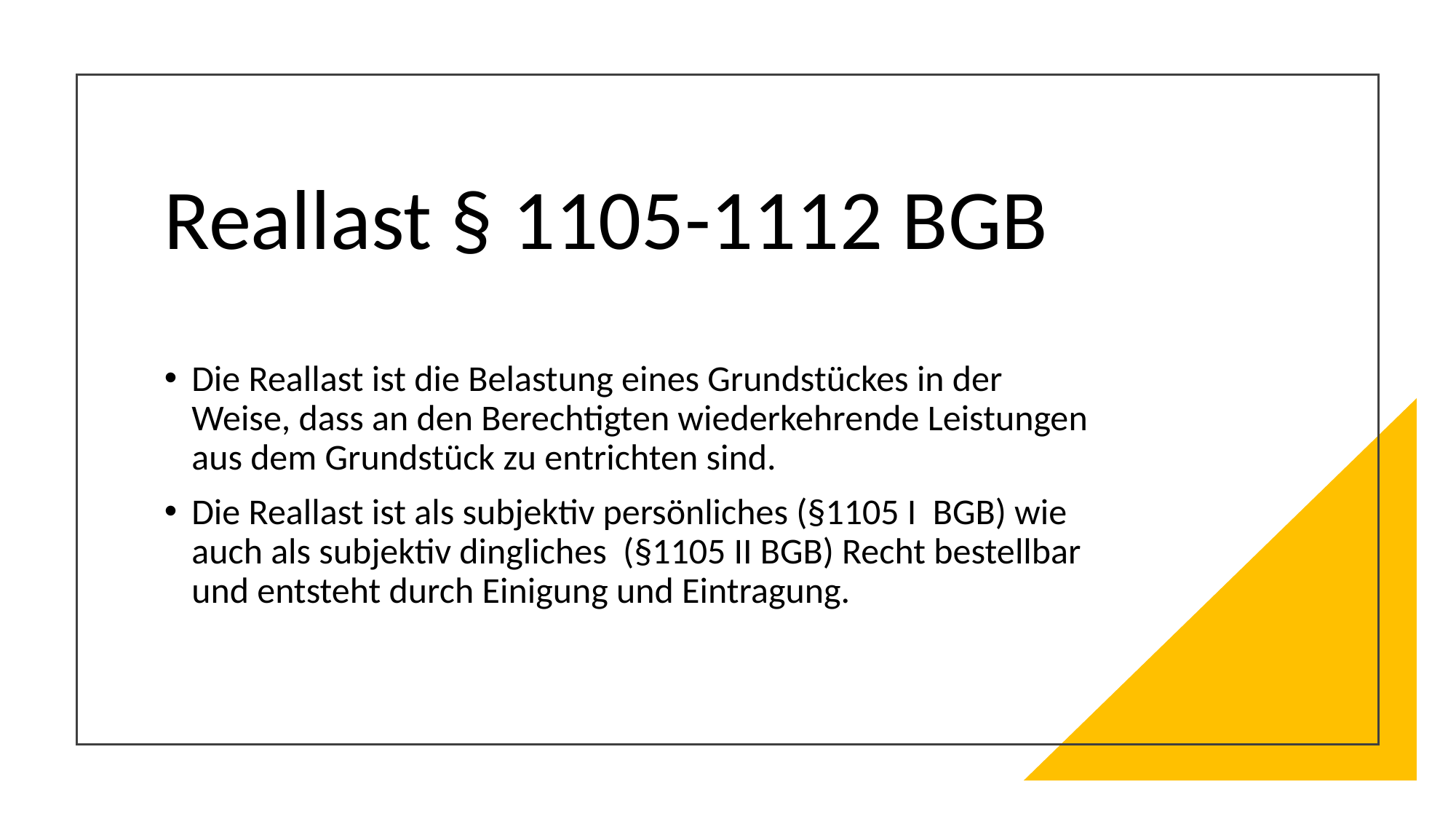

# Reallast § 1105-1112 BGB
Die Reallast ist die Belastung eines Grundstückes in der Weise, dass an den Berechtigten wiederkehrende Leistungen aus dem Grundstück zu entrichten sind.
Die Reallast ist als subjektiv persönliches (§1105 I  BGB) wie auch als subjektiv dingliches  (§1105 II BGB) Recht bestellbar und entsteht durch Einigung und Eintragung.